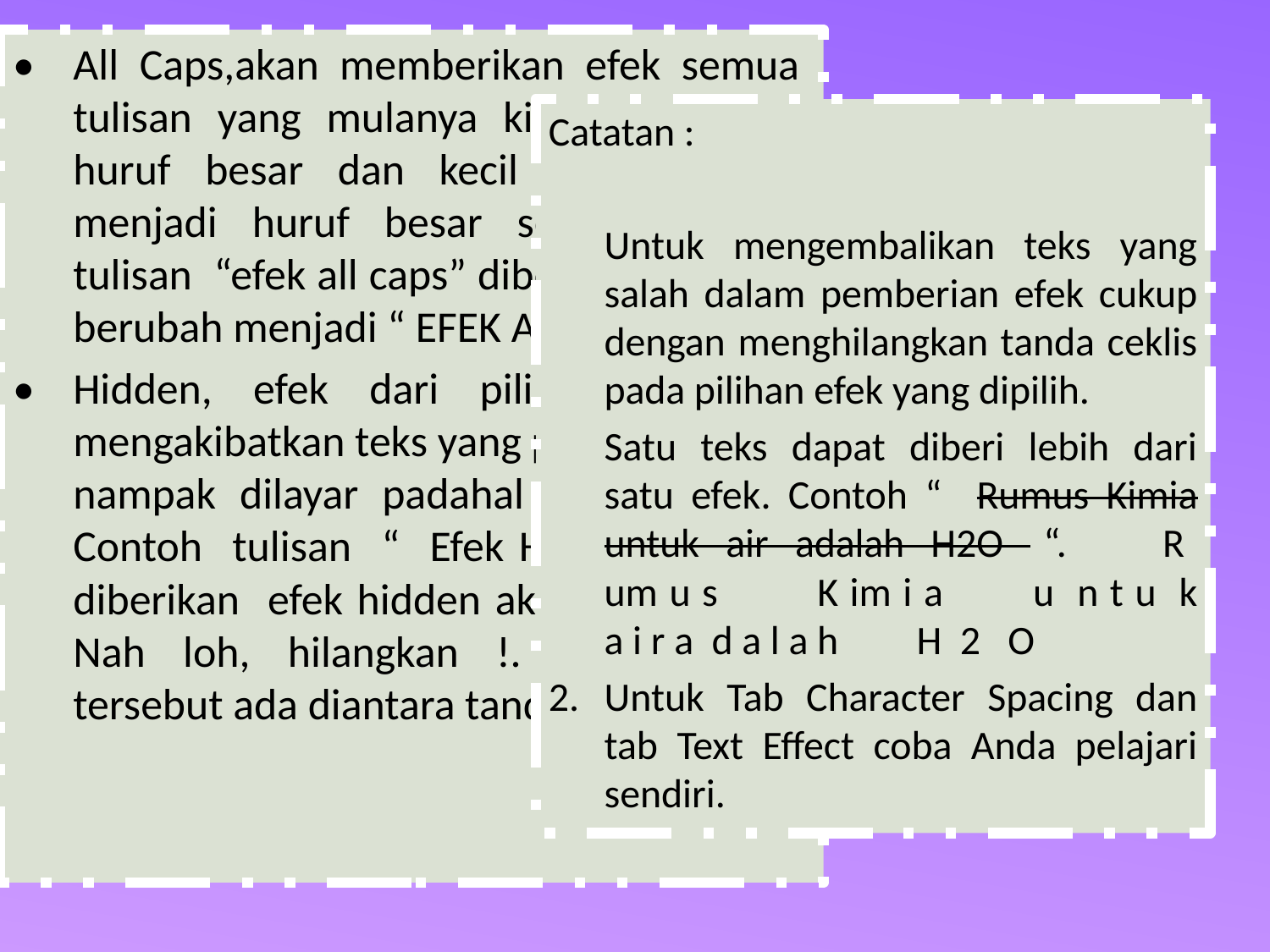

•	All  Caps,akan  memberikan  efek  semua  tulisan  yang  mulanya  kita ketik dengan huruf besar dan kecil akan dirubah menjadi huruf besar semua. Contoh tulisan  “efek all caps” diberi efek all caps berubah menjadi “ EFEK ALL CAPS “
•	Hidden, efek dari pilihan ini akan mengakibatkan teks yang pilih tidak akan  nampak  dilayar  padahal  tersebut  ada.  Contoh  tulisan  “  Efek Hidden” setelah diberikan  efek hidden akan menjadi “ “. Nah loh, hilangkan !. Padahal teks tersebut ada diantara tanda kutip diatas

Catatan :

	Untuk mengembalikan teks yang salah dalam pemberian efek cukup dengan menghilangkan tanda ceklis pada pilihan efek yang dipilih.
	Satu teks dapat diberi lebih dari satu efek. Contoh “  Rumus Kimia untuk  air  adalah  H2O   “.	R  um u s	K im i a	u  n t u  k	a i r a  d a l a h	H  2   O
2.	Untuk Tab Character Spacing dan tab Text Effect coba Anda pelajari sendiri.